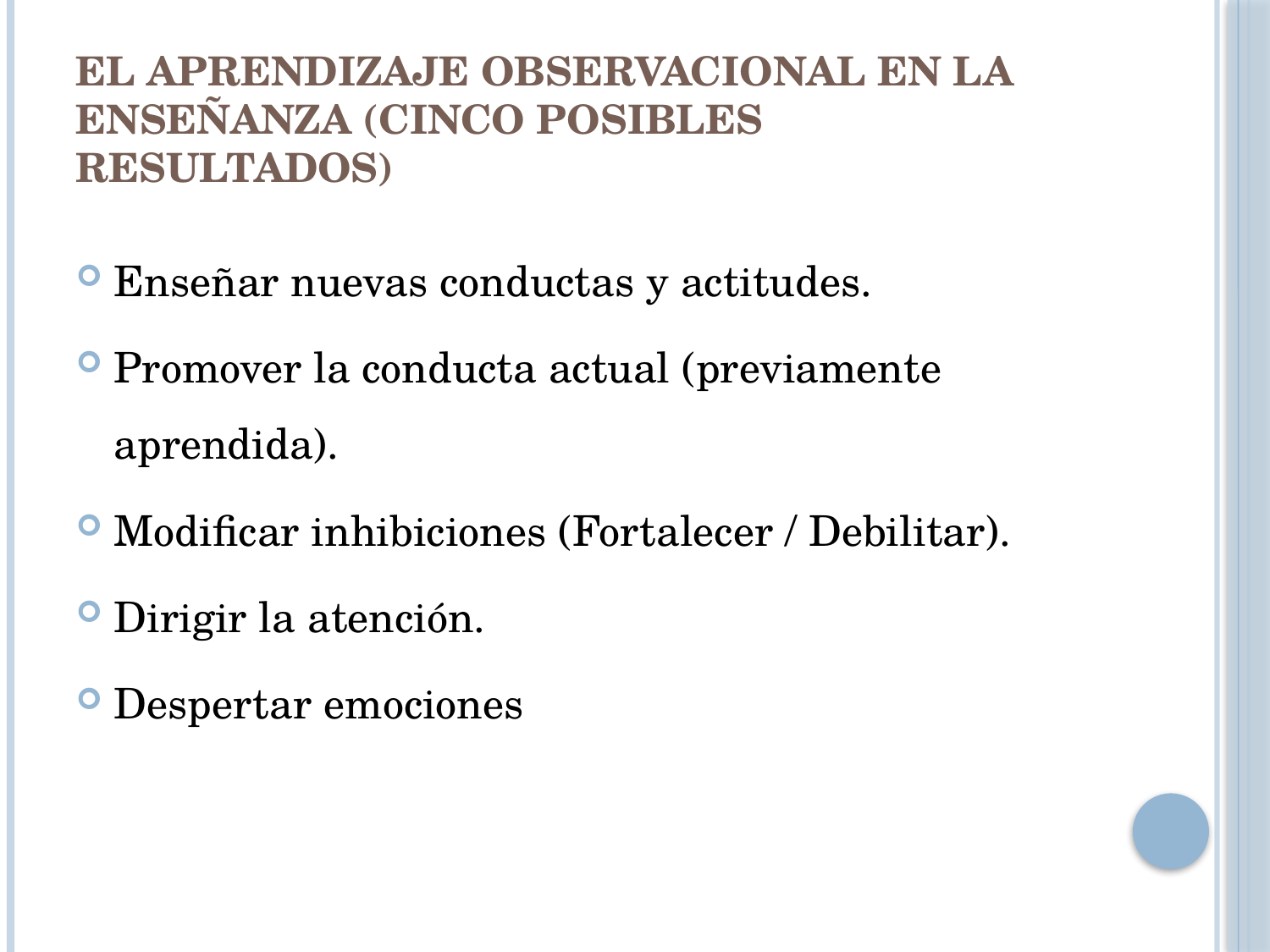

# El aprendizaje observacional en la enseñanza (cinco posibles resultados)
Enseñar nuevas conductas y actitudes.
Promover la conducta actual (previamente aprendida).
Modificar inhibiciones (Fortalecer / Debilitar).
Dirigir la atención.
Despertar emociones